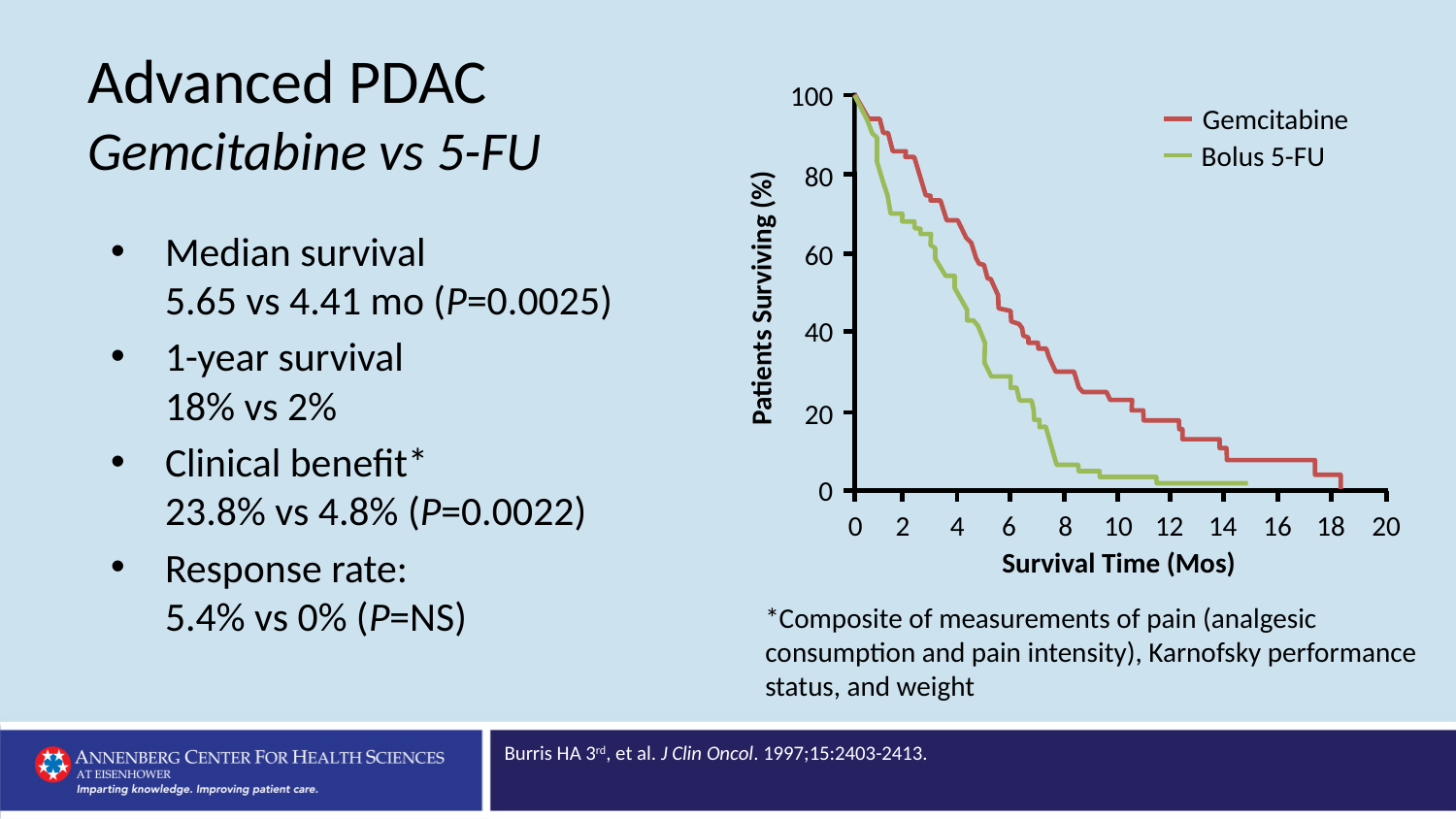

Advanced PDAC
Gemcitabine vs 5-FU
100

Gemcitabine

Bolus 5-FU
80
60
Patients Surviving (%)
40
20
0
0
2
4
6
8
10
12
14
16
18
20
Survival Time (Mos)
Median survival
5.65 vs 4.41 mo (P=0.0025)
1-year survival
18% vs 2%
Clinical benefit*
23.8% vs 4.8% (P=0.0022)
Response rate:
5.4% vs 0% (P=NS)
*Composite of measurements of pain (analgesic consumption and pain intensity), Karnofsky performance status, and weight
Burris HA 3rd, et al. J Clin Oncol. 1997;15:2403-2413.